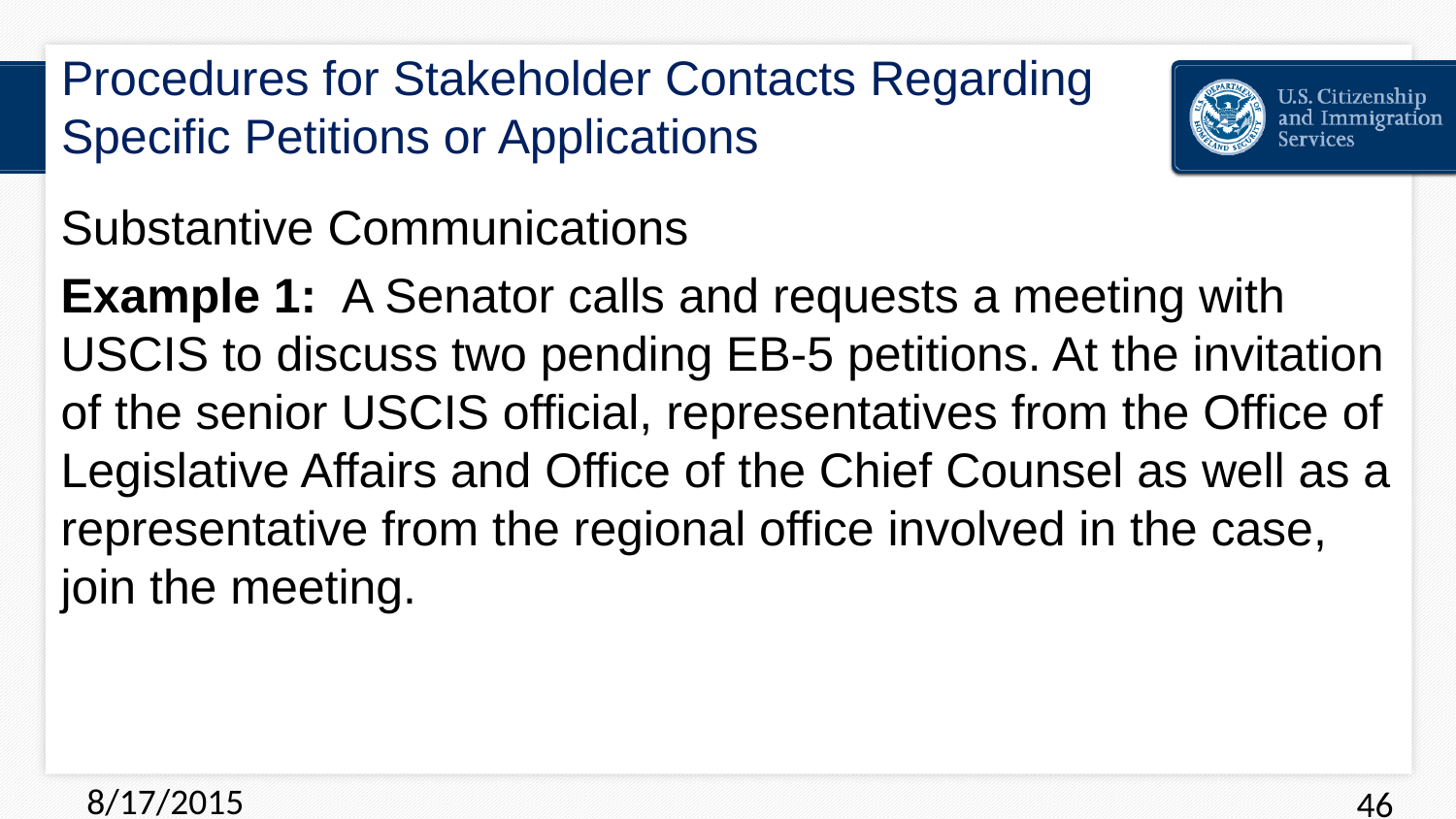

# Procedures for Stakeholder Contacts Regarding Specific Petitions or Applications
Substantive Communications
Example 1:  A Senator calls and requests a meeting with USCIS to discuss two pending EB-5 petitions. At the invitation of the senior USCIS official, representatives from the Office of Legislative Affairs and Office of the Chief Counsel as well as a representative from the regional office involved in the case, join the meeting.
8/17/2015
46